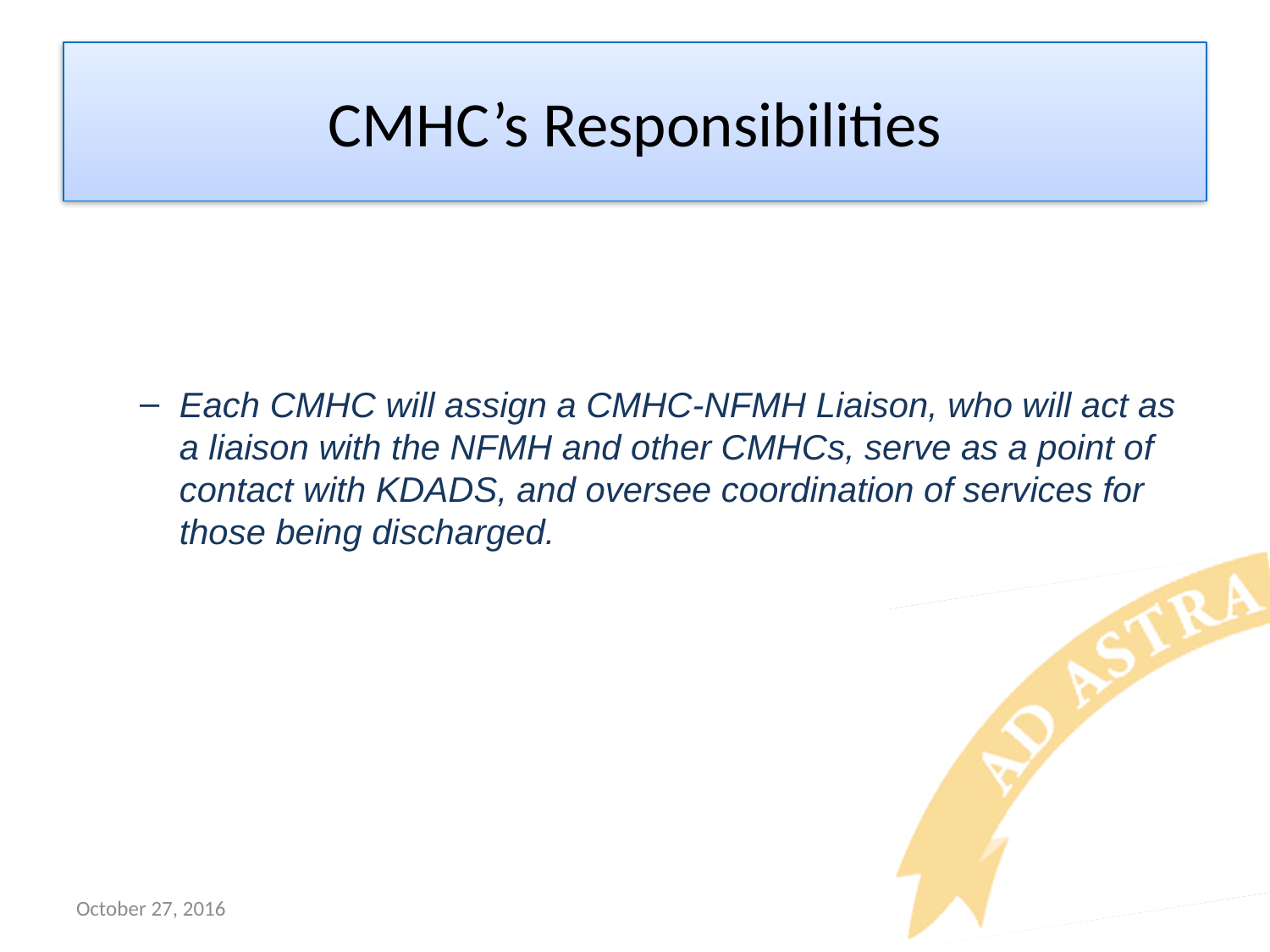

CMHC’s Responsibilities

Each CMHC will assign a CMHC-NFMH Liaison, who will act as a liaison with the NFMH and other CMHCs, serve as a point of contact with KDADS, and oversee coordination of services for those being discharged.

October 27, 2016